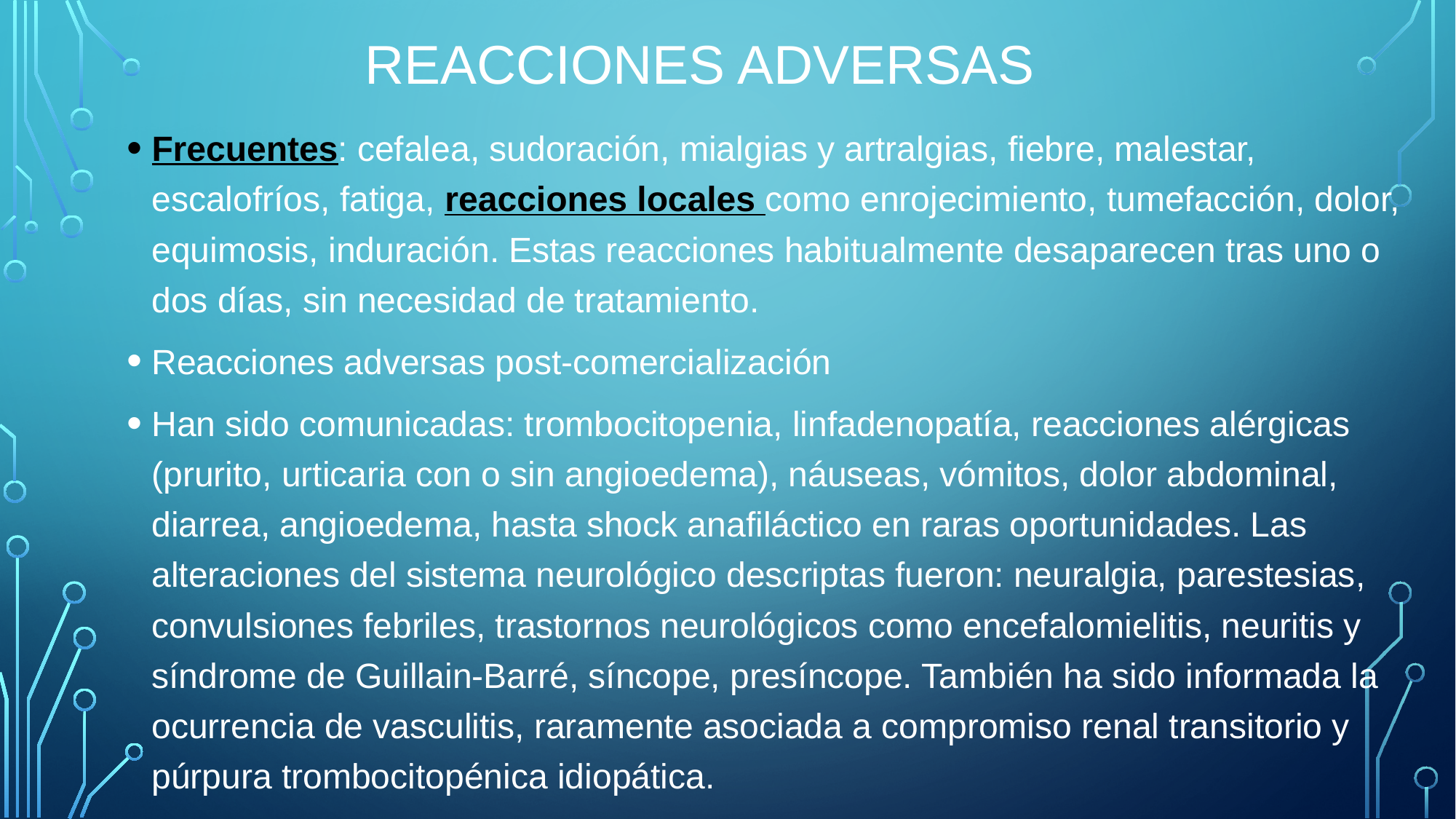

# Reacciones adversas
Frecuentes: cefalea, sudoración, mialgias y artralgias, fiebre, malestar, escalofríos, fatiga, reacciones locales como enrojecimiento, tumefacción, dolor, equimosis, induración. Estas reacciones habitualmente desaparecen tras uno o dos días, sin necesidad de tratamiento.
Reacciones adversas post-comercialización
Han sido comunicadas: trombocitopenia, linfadenopatía, reacciones alérgicas (prurito, urticaria con o sin angioedema), náuseas, vómitos, dolor abdominal, diarrea, angioedema, hasta shock anafiláctico en raras oportunidades. Las alteraciones del sistema neurológico descriptas fueron: neuralgia, parestesias, convulsiones febriles, trastornos neurológicos como encefalomielitis, neuritis y síndrome de Guillain-Barré, síncope, presíncope. También ha sido informada la ocurrencia de vasculitis, raramente asociada a compromiso renal transitorio y púrpura trombocitopénica idiopática.